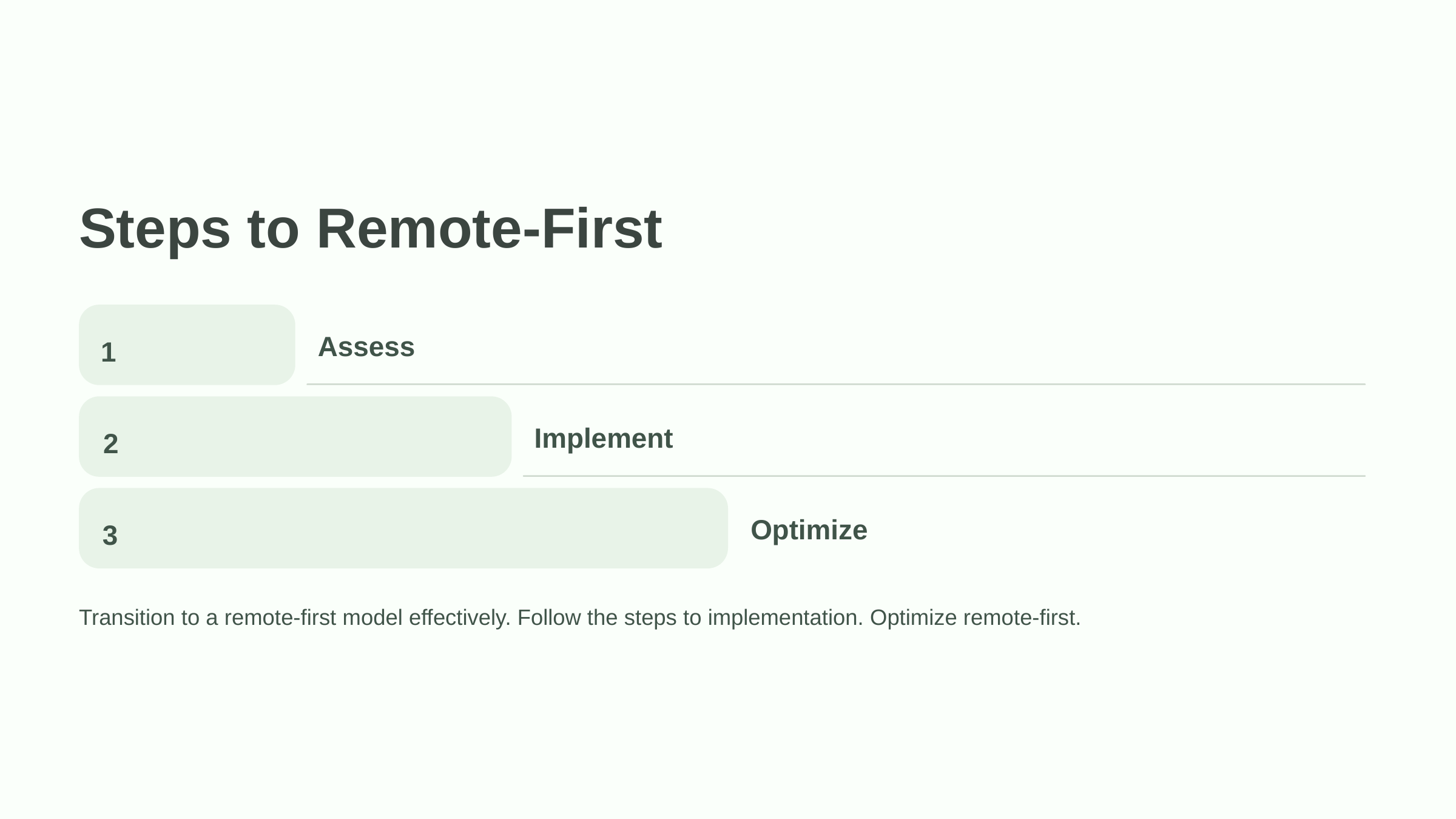

Steps to Remote-First

1
Assess

2
Implement

3
Optimize
Transition to a remote-first model effectively. Follow the steps to implementation. Optimize remote-first.